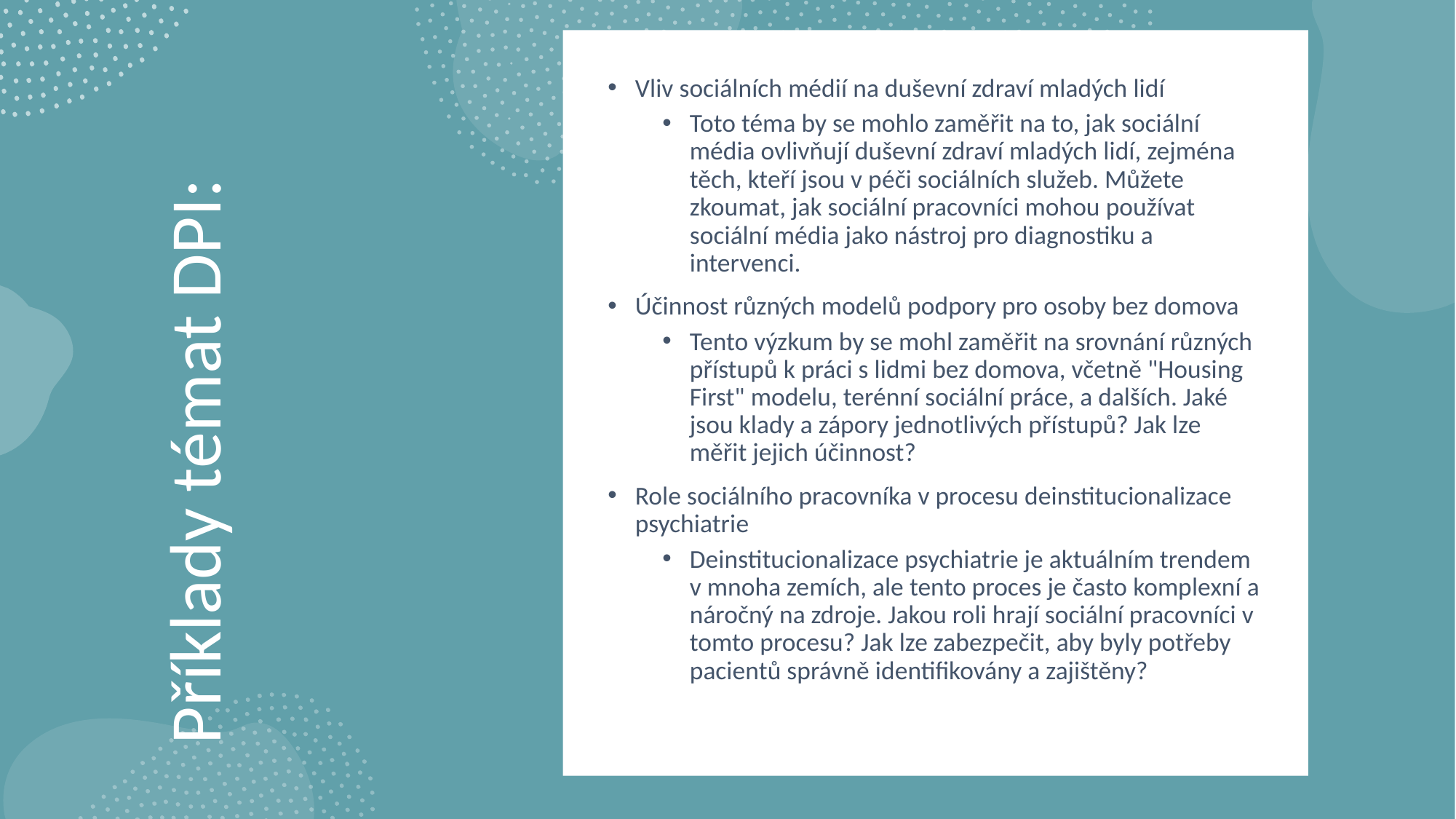

Vliv sociálních médií na duševní zdraví mladých lidí
Toto téma by se mohlo zaměřit na to, jak sociální média ovlivňují duševní zdraví mladých lidí, zejména těch, kteří jsou v péči sociálních služeb. Můžete zkoumat, jak sociální pracovníci mohou používat sociální média jako nástroj pro diagnostiku a intervenci.
Účinnost různých modelů podpory pro osoby bez domova
Tento výzkum by se mohl zaměřit na srovnání různých přístupů k práci s lidmi bez domova, včetně "Housing First" modelu, terénní sociální práce, a dalších. Jaké jsou klady a zápory jednotlivých přístupů? Jak lze měřit jejich účinnost?
Role sociálního pracovníka v procesu deinstitucionalizace psychiatrie
Deinstitucionalizace psychiatrie je aktuálním trendem v mnoha zemích, ale tento proces je často komplexní a náročný na zdroje. Jakou roli hrají sociální pracovníci v tomto procesu? Jak lze zabezpečit, aby byly potřeby pacientů správně identifikovány a zajištěny?

# Příklady témat DPI: